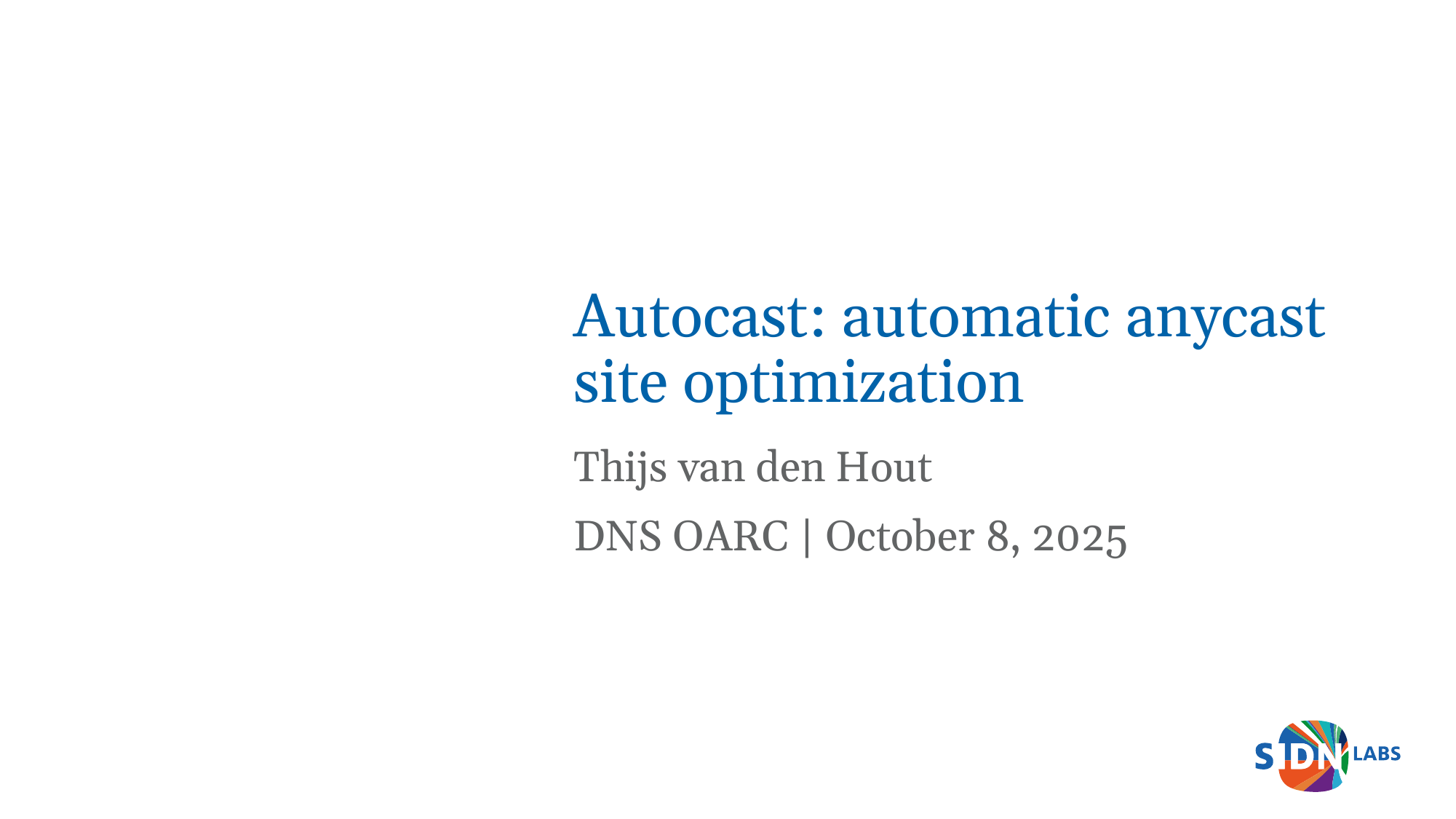

# Autocast: automatic anycast site optimization
Thijs van den Hout
DNS OARC | October 8, 2025